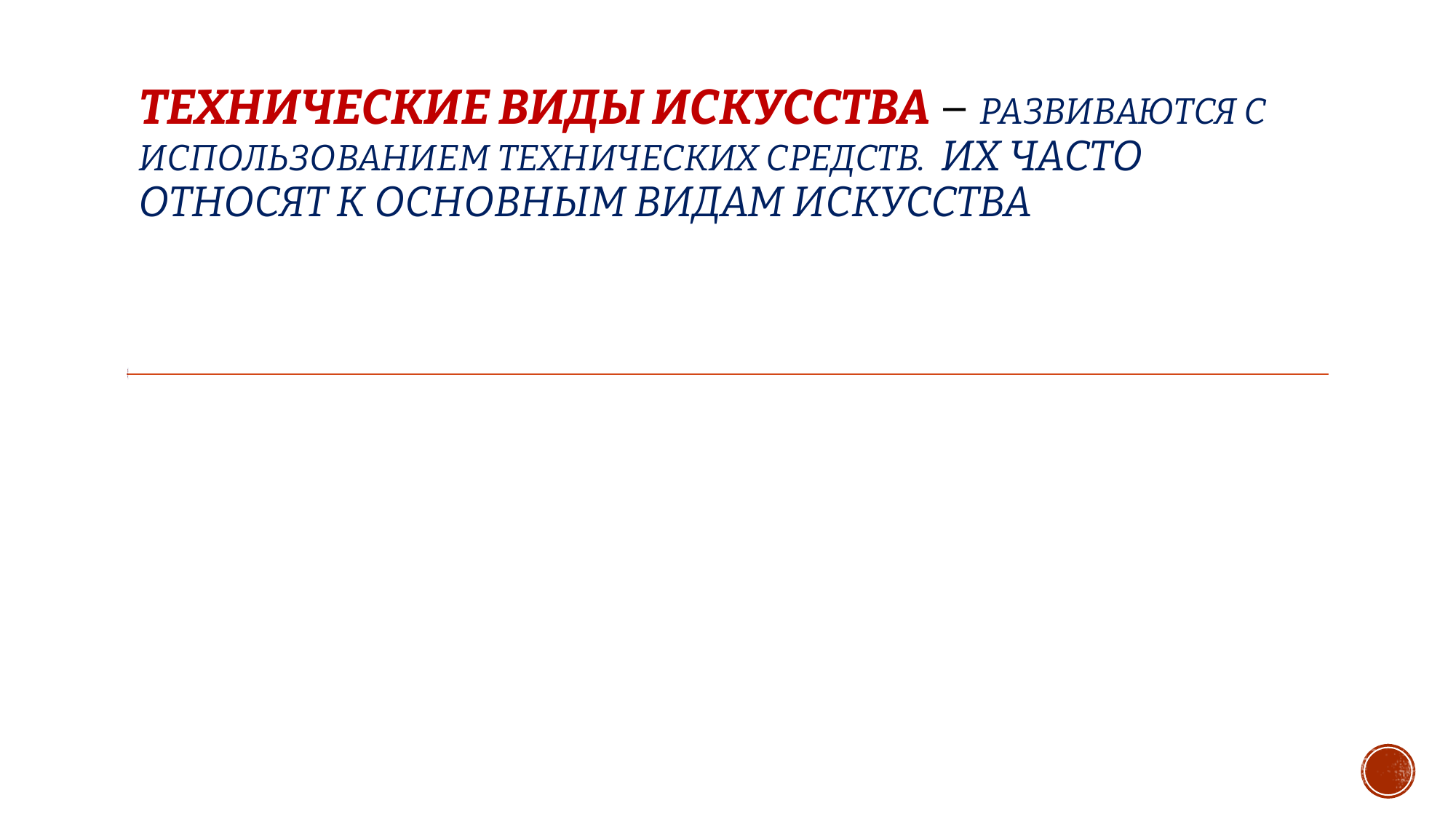

# Технические виды искусства – развиваются с использованием технических средств.  их часто относят к основным видам искусства
Фотография